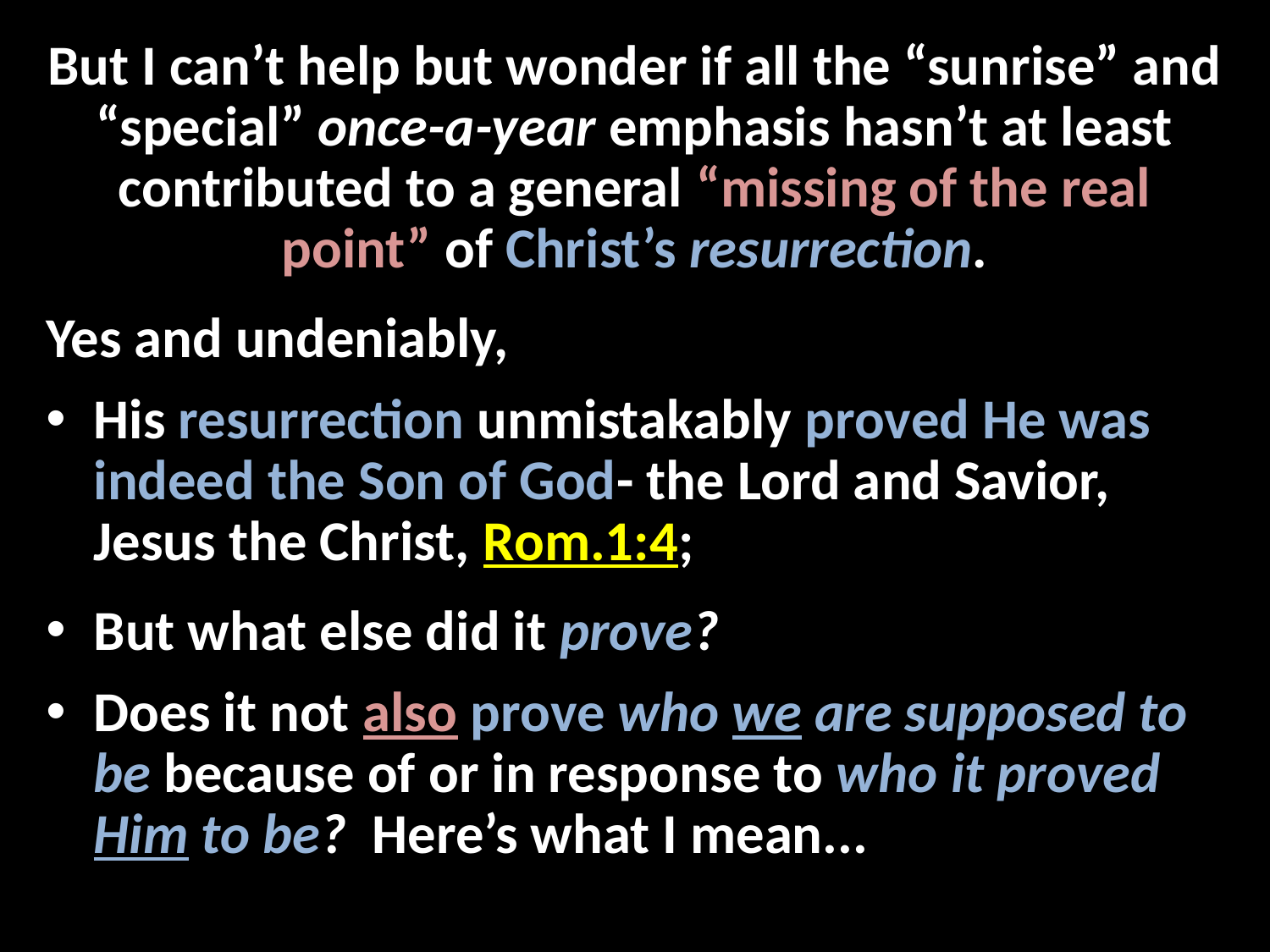

But I can’t help but wonder if all the “sunrise” and “special” once-a-year emphasis hasn’t at least contributed to a general “missing of the real point” of Christ’s resurrection.
Yes and undeniably,
His resurrection unmistakably proved He was indeed the Son of God- the Lord and Savior, Jesus the Christ, Rom.1:4;
But what else did it prove?
Does it not also prove who we are supposed to be because of or in response to who it proved Him to be?  Here’s what I mean...